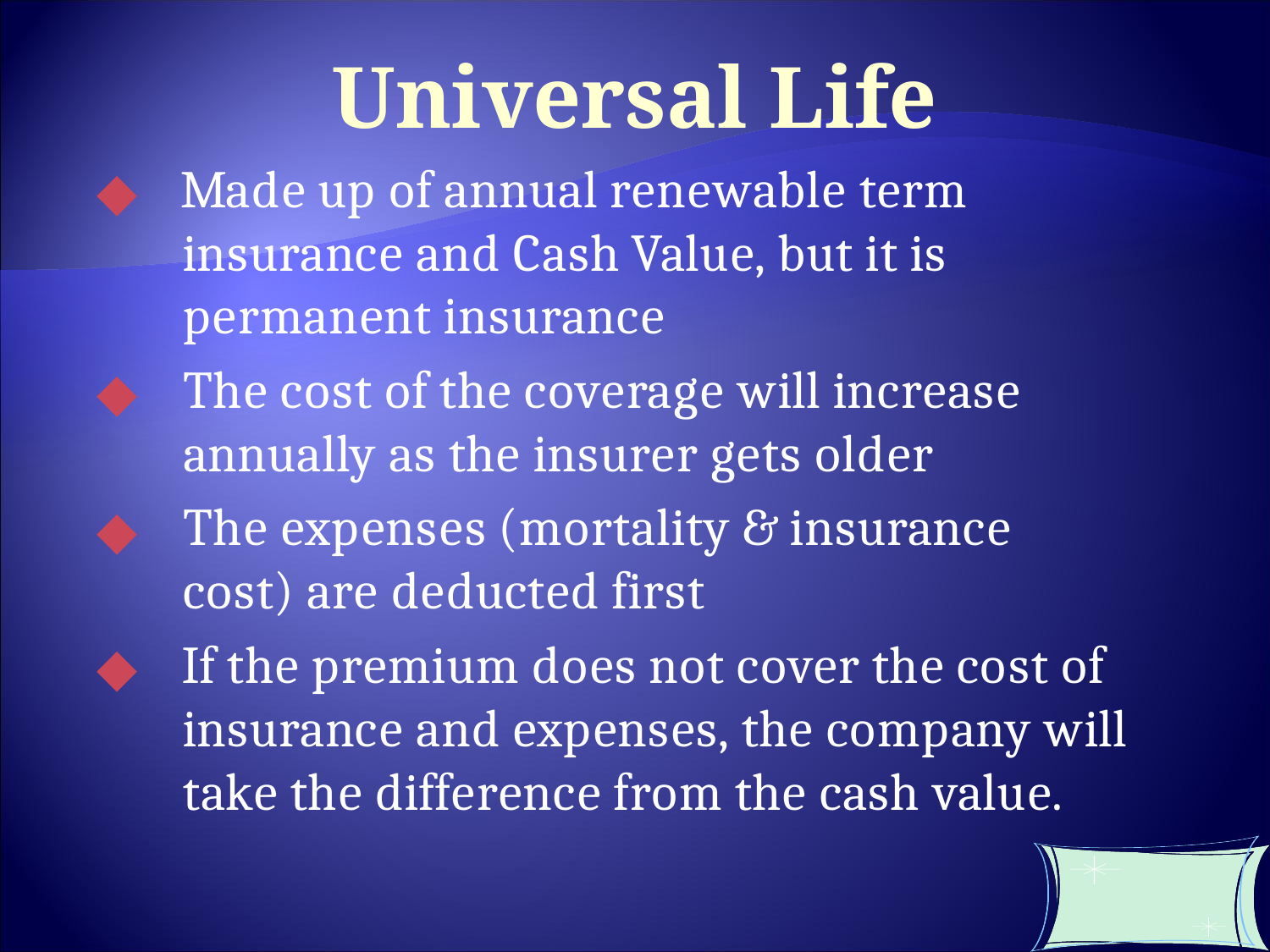

Universal Life
Made up of annual renewable term insurance and Cash Value, but it is permanent insurance
The cost of the coverage will increase annually as the insurer gets older
The expenses (mortality & insurance cost) are deducted first
If the premium does not cover the cost of insurance and expenses, the company will take the difference from the cash value.